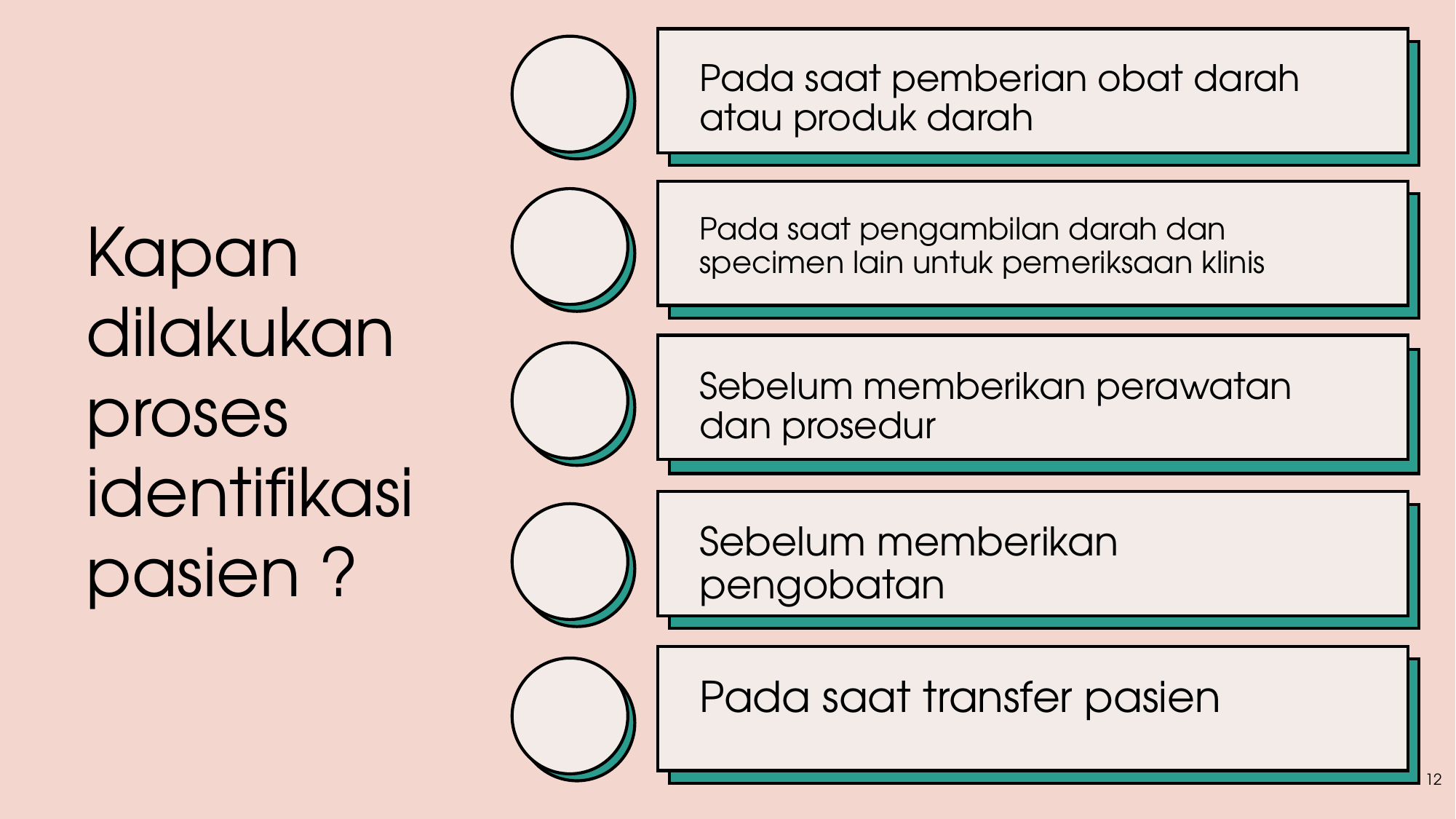

Pada saat pemberian obat darah atau produk darah
Pada saat pengambilan darah dan specimen lain untuk pemeriksaan klinis
# Kapan dilakukan proses identifikasi pasien ?
Sebelum memberikan perawatan dan prosedur
Sebelum memberikan pengobatan
Pada saat transfer pasien
12